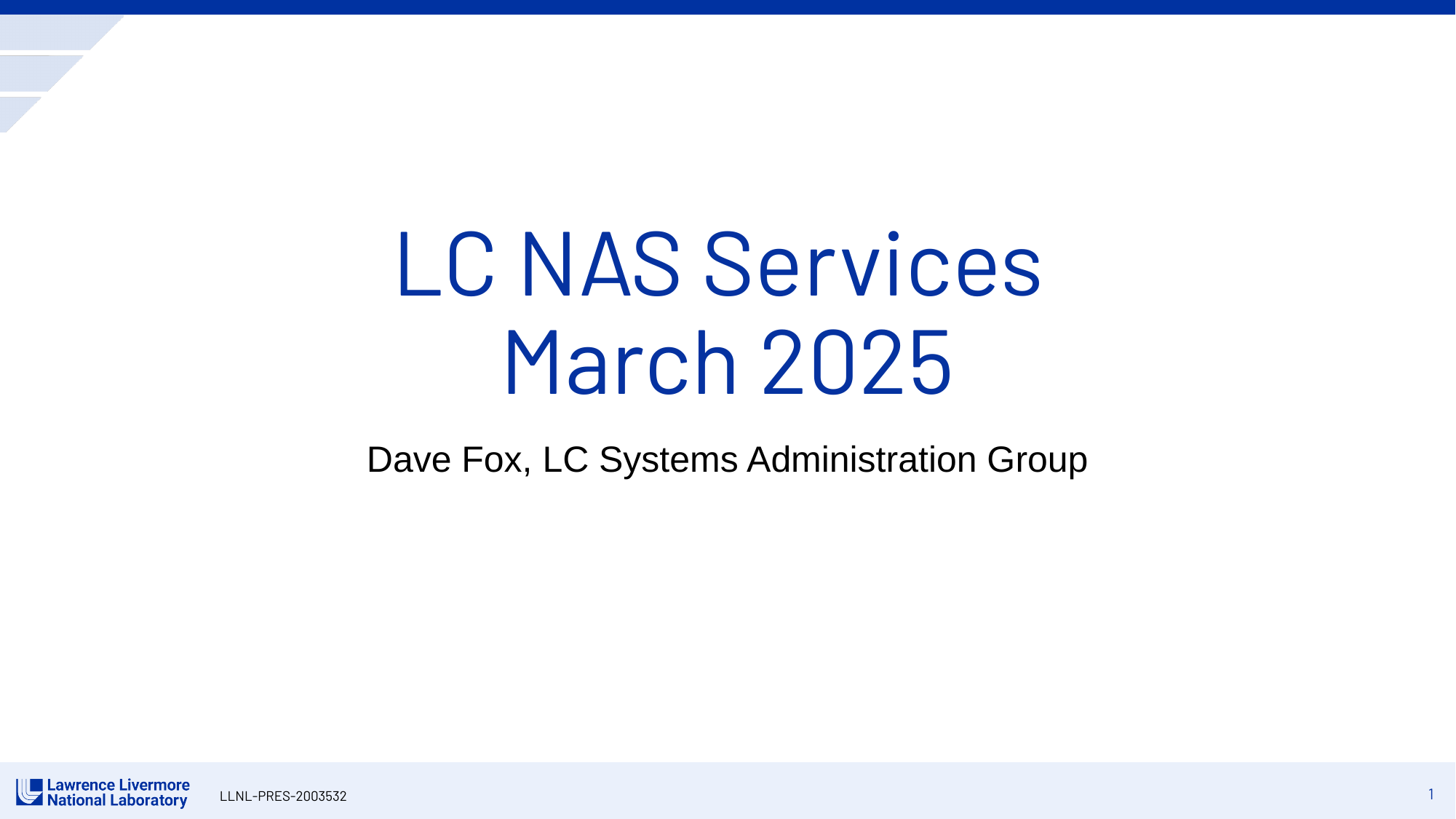

# LC NAS Services March 2025
Dave Fox, LC Systems Administration Group